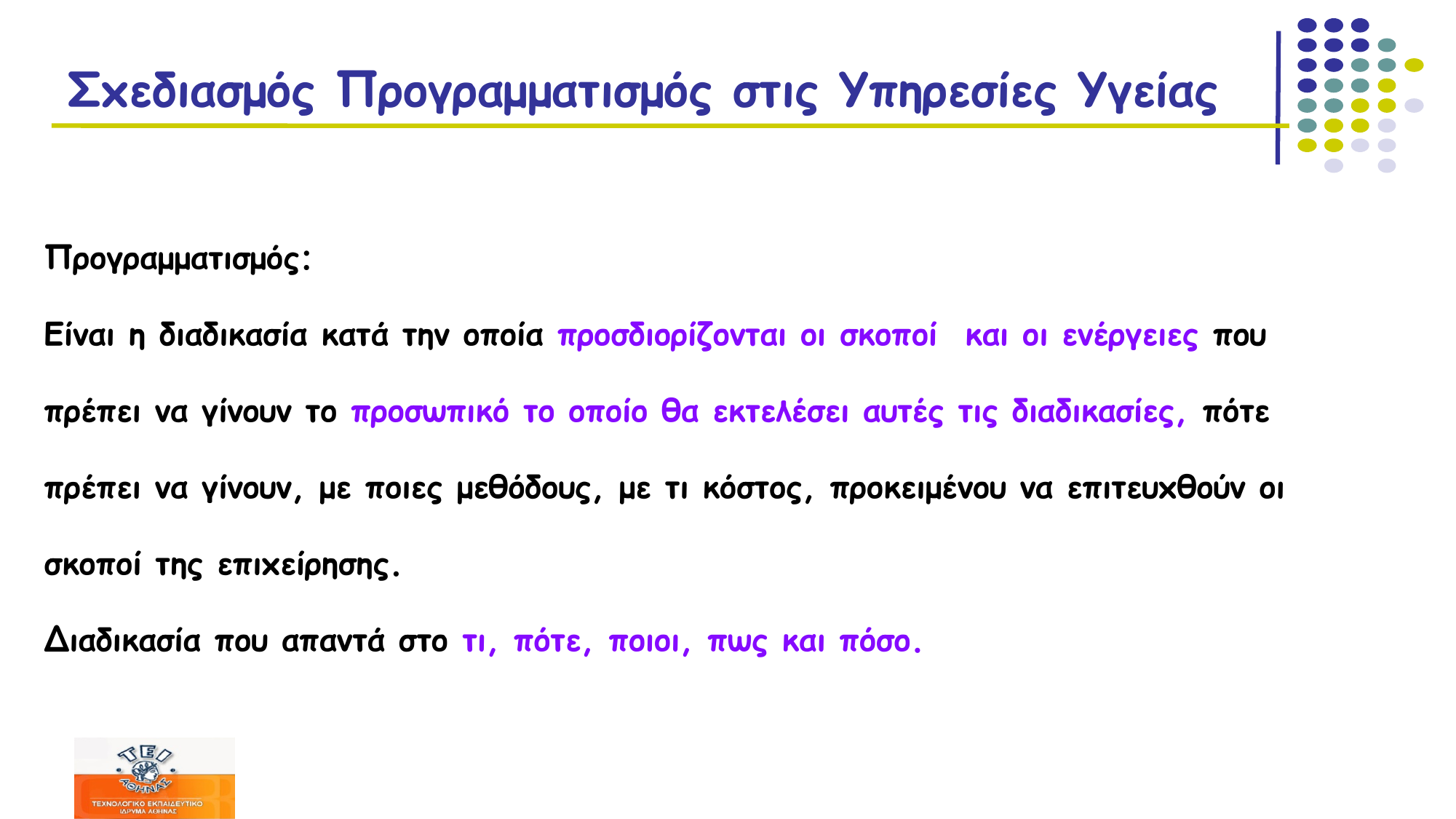

# Σχεδιασμός Προγραμματισμός στις Υπηρεσίες Υγείας
Προγραμματισμός:

Είναι η διαδικασία κατά την οποία προσδιορίζονται οι σκοποί  και οι ενέργειες που

πρέπει να γίνουν το προσωπικό το οποίο θα εκτελέσει αυτές τις διαδικασίες, πότε

πρέπει να γίνουν, με ποιες μεθόδους, με τι κόστος, προκειμένου να επιτευχθούν οι

σκοποί της επιχείρησης.

Διαδικασία που απαντά στο τι, πότε, ποιοι, πως και πόσο.